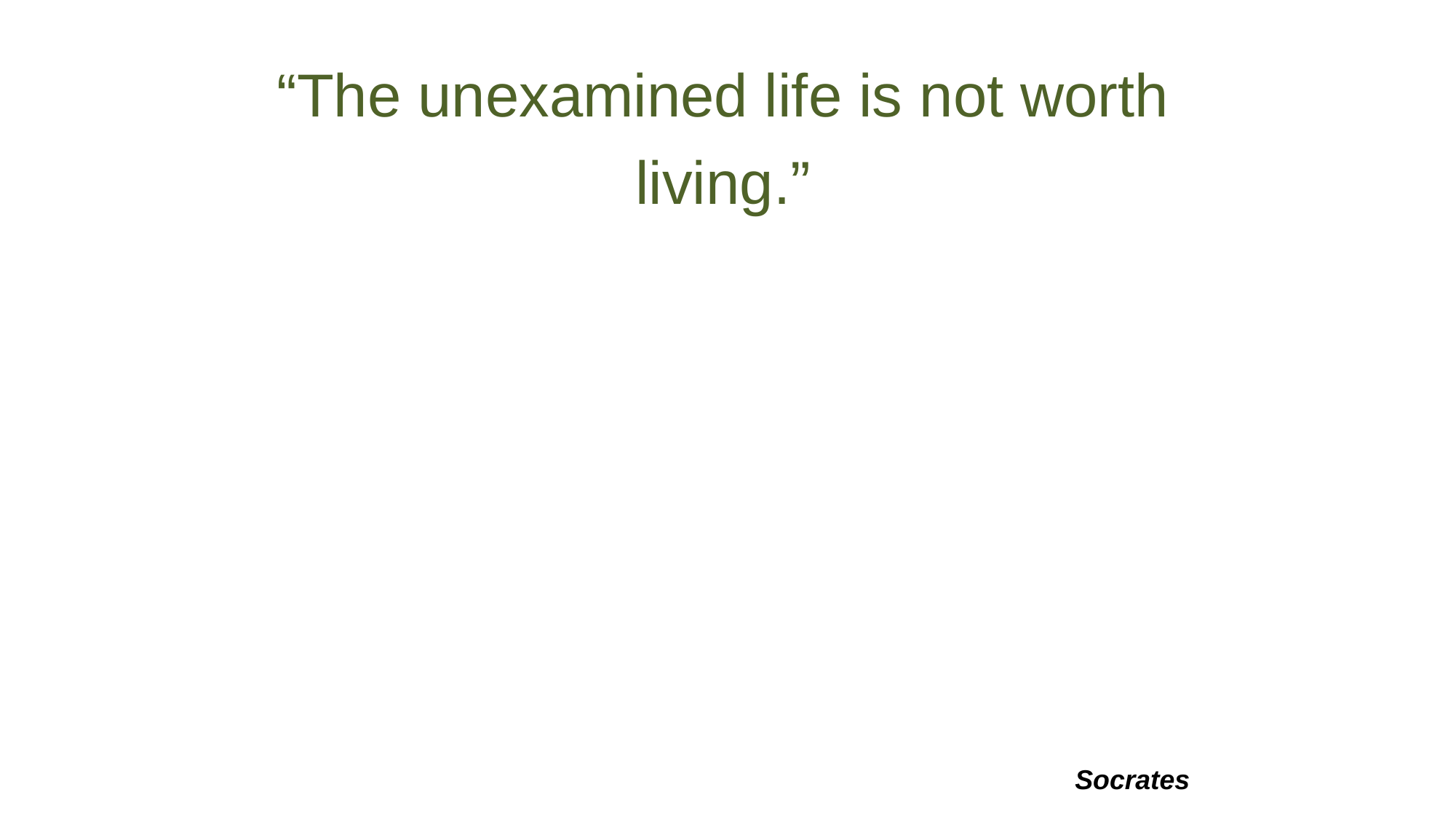

“The unexamined life is not worth living.”
Socrates